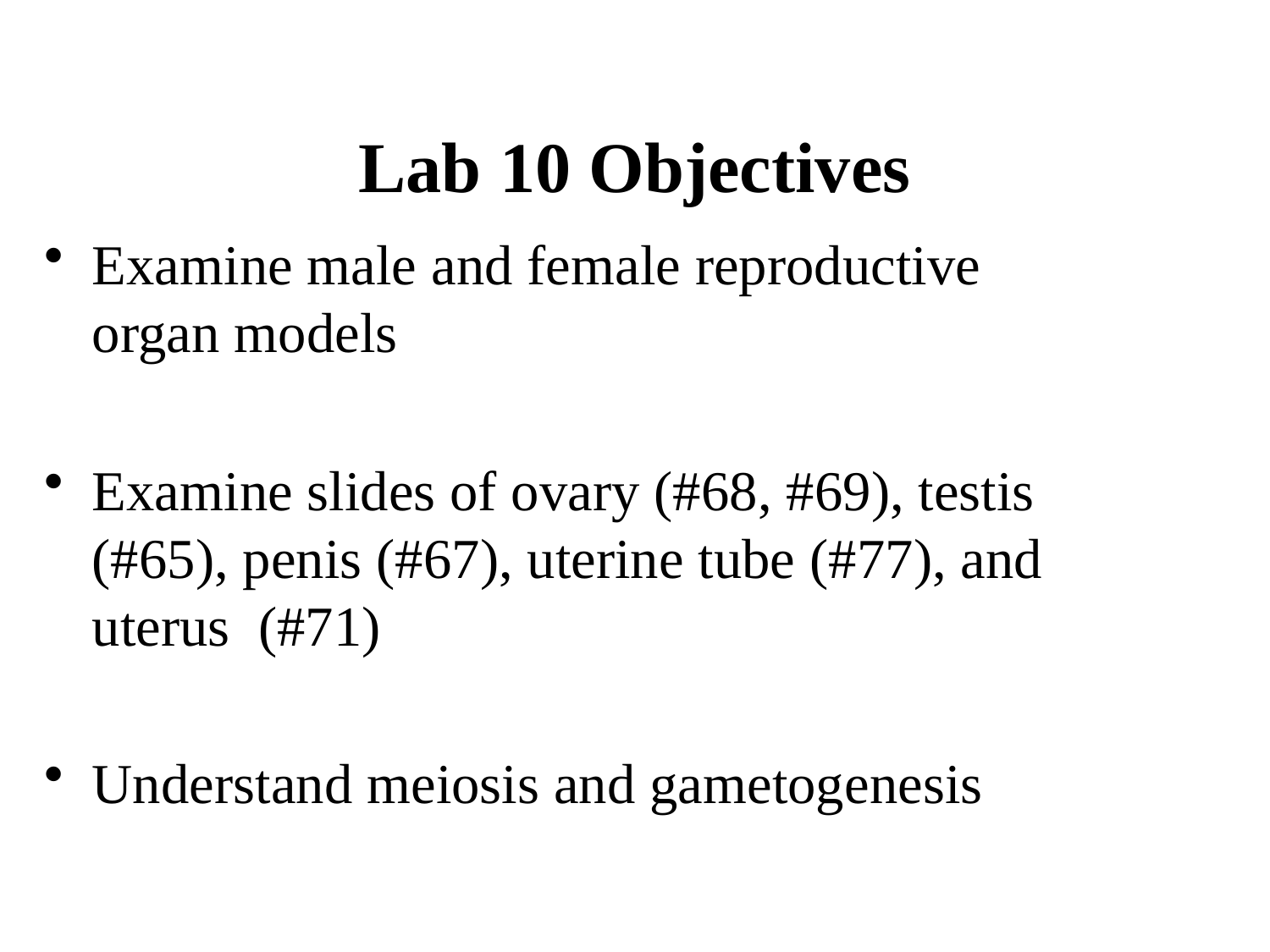

# Lab 10 Objectives
Examine male and female reproductive organ models

Examine slides of ovary (#68, #69), testis (#65), penis (#67), uterine tube (#77), and uterus  (#71)

Understand meiosis and gametogenesis